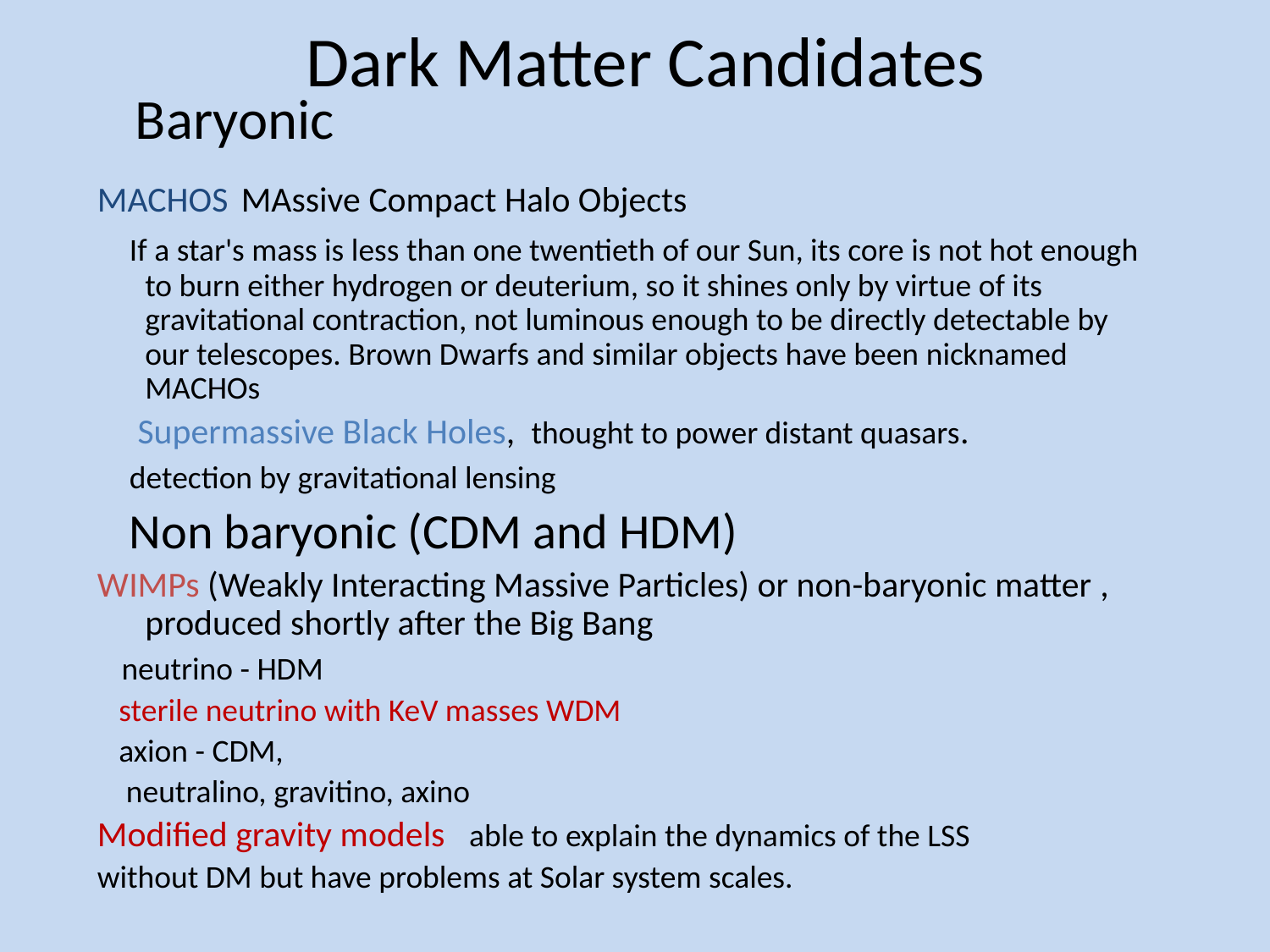

# Dark Matter Candidates
   Baryonic
MACHOS MAssive Compact Halo Objects
    If a star's mass is less than one twentieth of our Sun, its core is not hot enough to burn either hydrogen or deuterium, so it shines only by virtue of its gravitational contraction, not luminous enough to be directly detectable by our telescopes. Brown Dwarfs and similar objects have been nicknamed MACHOs
     Supermassive Black Holes,  thought to power distant quasars.
    detection by gravitational lensing
    Non baryonic (CDM and HDM)
WIMPs (Weakly Interacting Massive Particles) or non-baryonic matter , produced shortly after the Big Bang
   neutrino - HDM
   sterile neutrino with KeV masses WDM
   axion - CDM,
    neutralino, gravitino, axino
Modified gravity models   able to explain the dynamics of the LSS
without DM but have problems at Solar system scales.